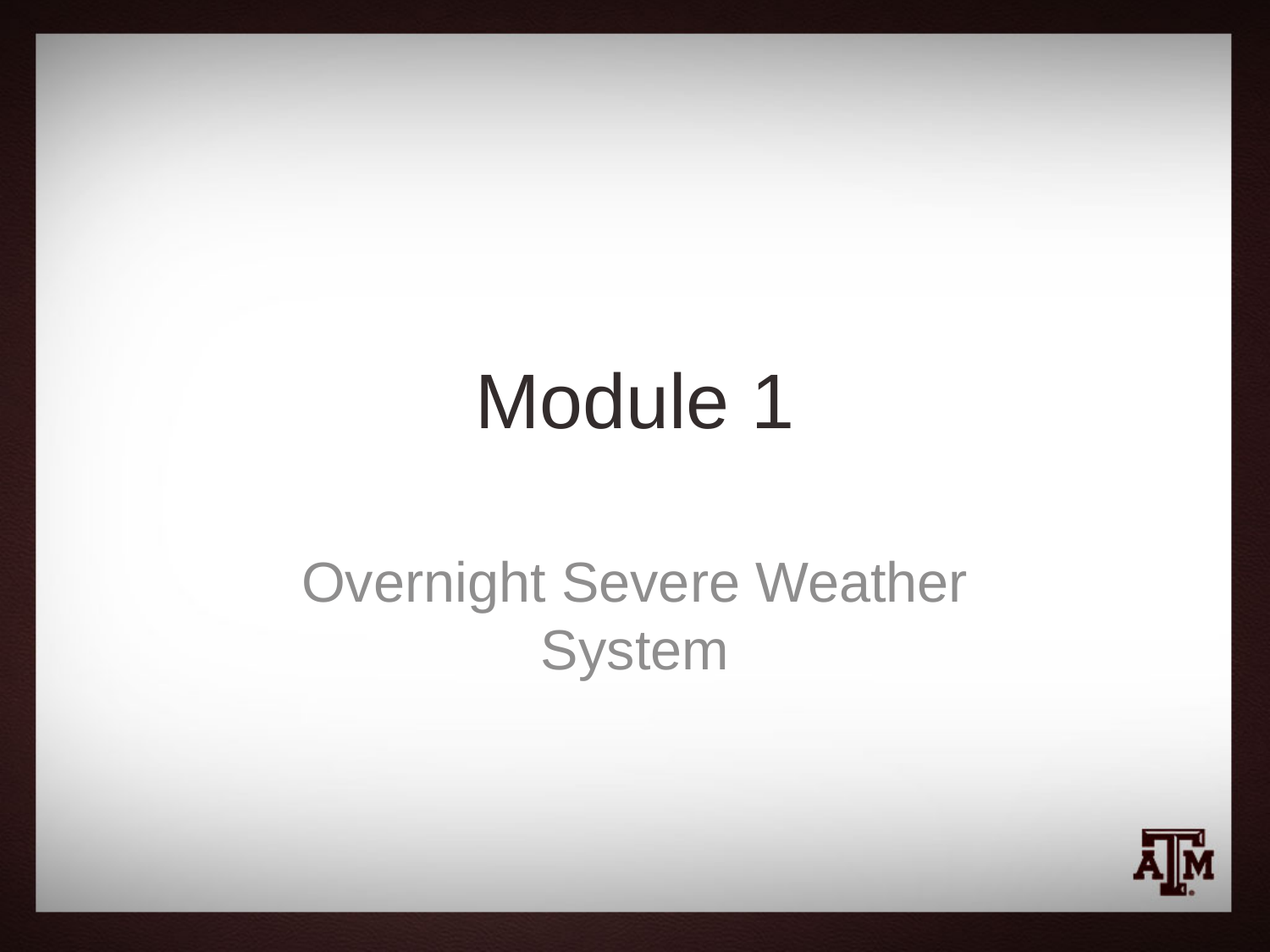

# Module 1
Overnight Severe Weather System